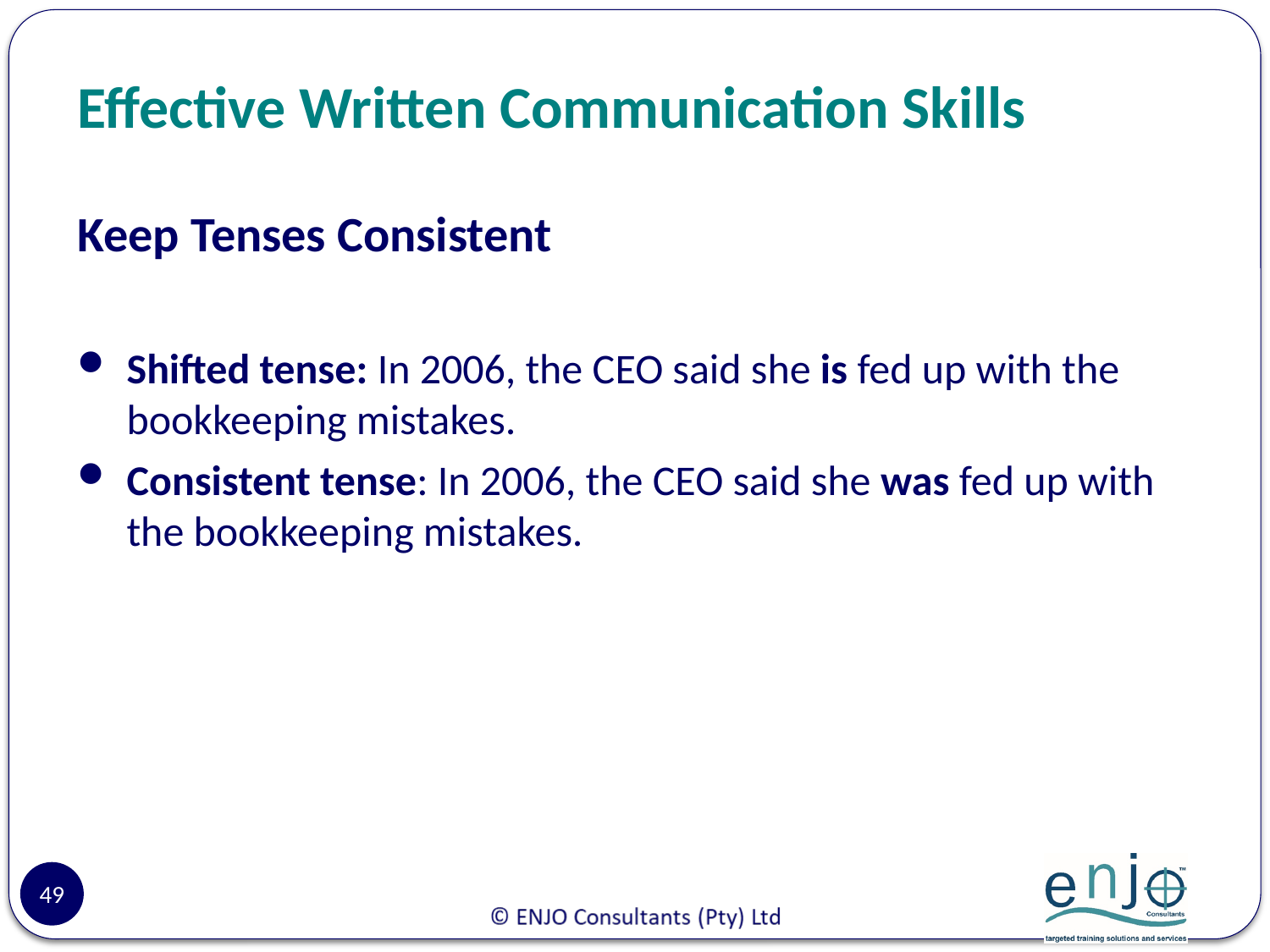

# Effective Written Communication Skills
Keep Tenses Consistent

Shifted tense: In 2006, the CEO said she is fed up with the bookkeeping mistakes.
Consistent tense: In 2006, the CEO said she was fed up with the bookkeeping mistakes.

49